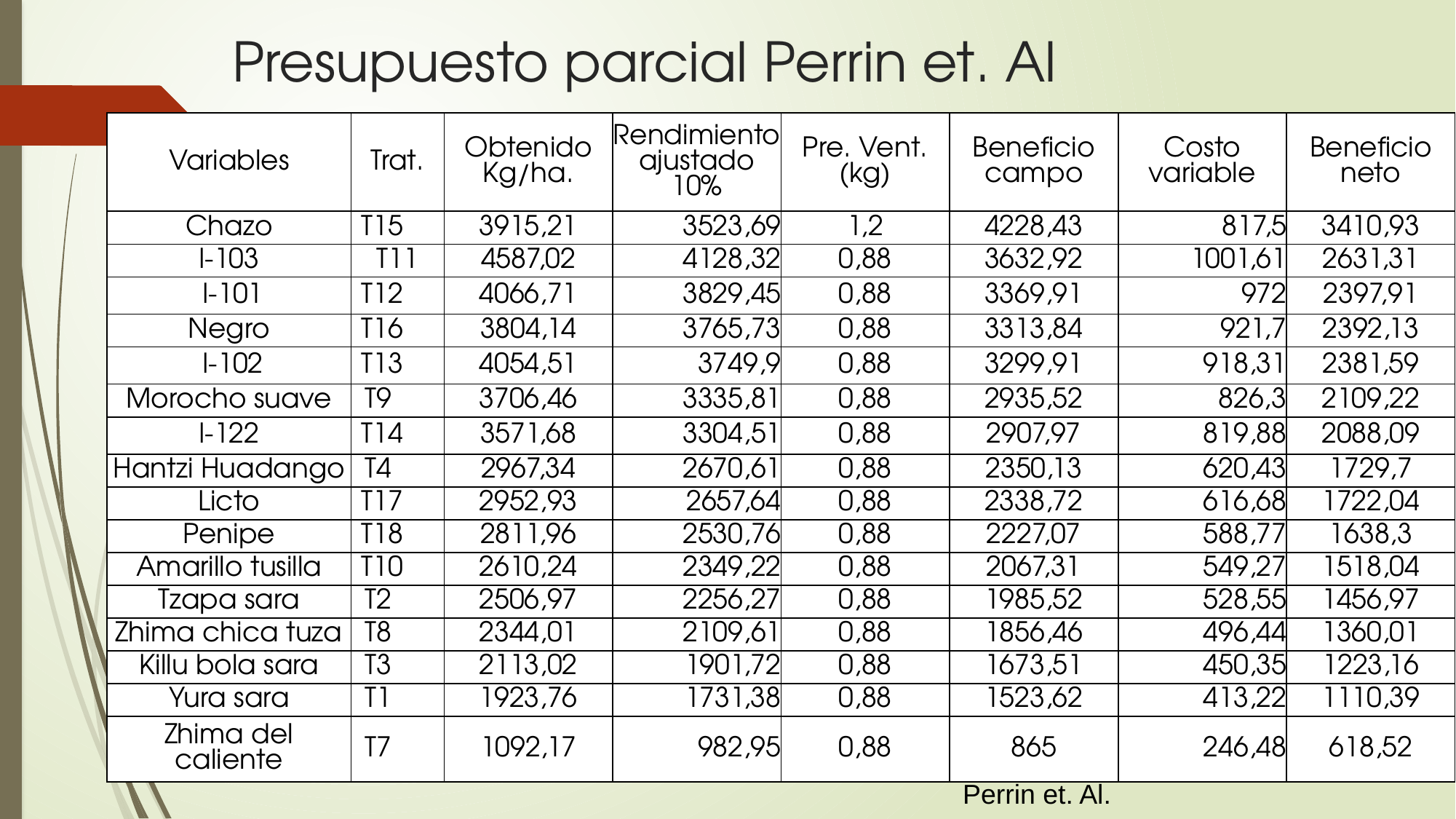

# Presupuesto parcial Perrin et. Al
| Variables | Trat. | Obtenido Kg/ha. | Rendimiento ajustado 10% | Pre. Vent.(kg) | Beneficio campo | Costo variable | Beneficio neto |
| --- | --- | --- | --- | --- | --- | --- | --- |
| Chazo | T15 | 3915,21 | 3523,69 | 1,2 | 4228,43 | 817,5 | 3410,93 |
| I-103 | T11 | 4587,02 | 4128,32 | 0,88 | 3632,92 | 1001,61 | 2631,31 |
| I-101 | T12 | 4066,71 | 3829,45 | 0,88 | 3369,91 | 972 | 2397,91 |
| Negro | T16 | 3804,14 | 3765,73 | 0,88 | 3313,84 | 921,7 | 2392,13 |
| I-102 | T13 | 4054,51 | 3749,9 | 0,88 | 3299,91 | 918,31 | 2381,59 |
| Morocho suave | T9 | 3706,46 | 3335,81 | 0,88 | 2935,52 | 826,3 | 2109,22 |
| I-122 | T14 | 3571,68 | 3304,51 | 0,88 | 2907,97 | 819,88 | 2088,09 |
| Hantzi Huadango | T4 | 2967,34 | 2670,61 | 0,88 | 2350,13 | 620,43 | 1729,7 |
| Licto | T17 | 2952,93 | 2657,64 | 0,88 | 2338,72 | 616,68 | 1722,04 |
| Penipe | T18 | 2811,96 | 2530,76 | 0,88 | 2227,07 | 588,77 | 1638,3 |
| Amarillo tusilla | T10 | 2610,24 | 2349,22 | 0,88 | 2067,31 | 549,27 | 1518,04 |
| Tzapa sara | T2 | 2506,97 | 2256,27 | 0,88 | 1985,52 | 528,55 | 1456,97 |
| Zhima chica tuza | T8 | 2344,01 | 2109,61 | 0,88 | 1856,46 | 496,44 | 1360,01 |
| Killu bola sara | T3 | 2113,02 | 1901,72 | 0,88 | 1673,51 | 450,35 | 1223,16 |
| Yura sara | T1 | 1923,76 | 1731,38 | 0,88 | 1523,62 | 413,22 | 1110,39 |
| Zhima del caliente | T7 | 1092,17 | 982,95 | 0,88 | 865 | 246,48 | 618,52 |
.
Perrin et. Al.